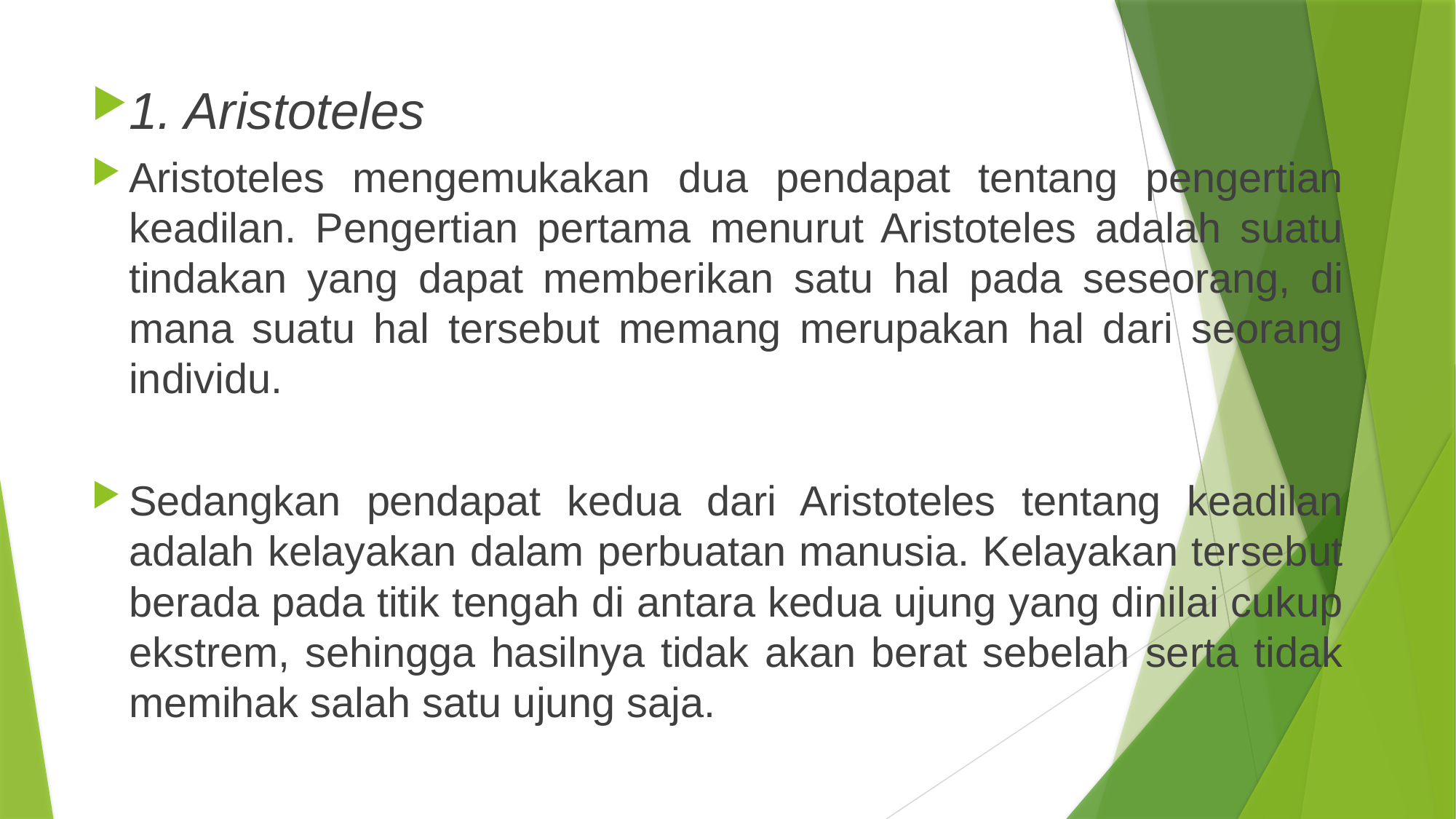

1. Aristoteles
Aristoteles mengemukakan dua pendapat tentang pengertian keadilan. Pengertian pertama menurut Aristoteles adalah suatu tindakan yang dapat memberikan satu hal pada seseorang, di mana suatu hal tersebut memang merupakan hal dari seorang individu.

Sedangkan pendapat kedua dari Aristoteles tentang keadilan adalah kelayakan dalam perbuatan manusia. Kelayakan tersebut berada pada titik tengah di antara kedua ujung yang dinilai cukup ekstrem, sehingga hasilnya tidak akan berat sebelah serta tidak memihak salah satu ujung saja.